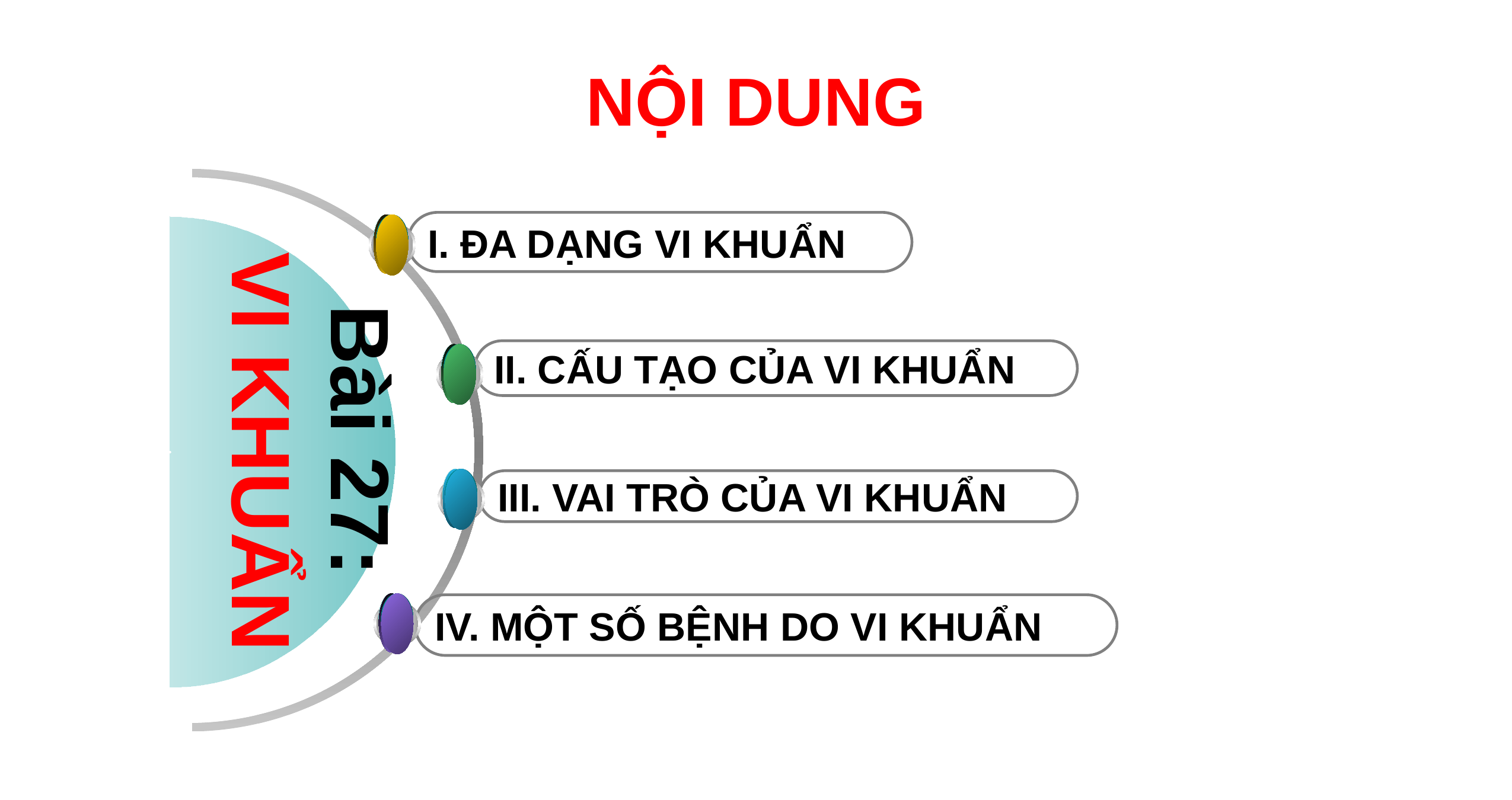

# NỘI DUNG

I. ĐA DẠNG VI KHUẨN

Bài 27:
VI KHUẨN
II. CẤU TẠO CỦA VI KHUẨN

III. VAI TRÒ CỦA VI KHUẨN

IV. MỘT SỐ BỆNH DO VI KHUẨN